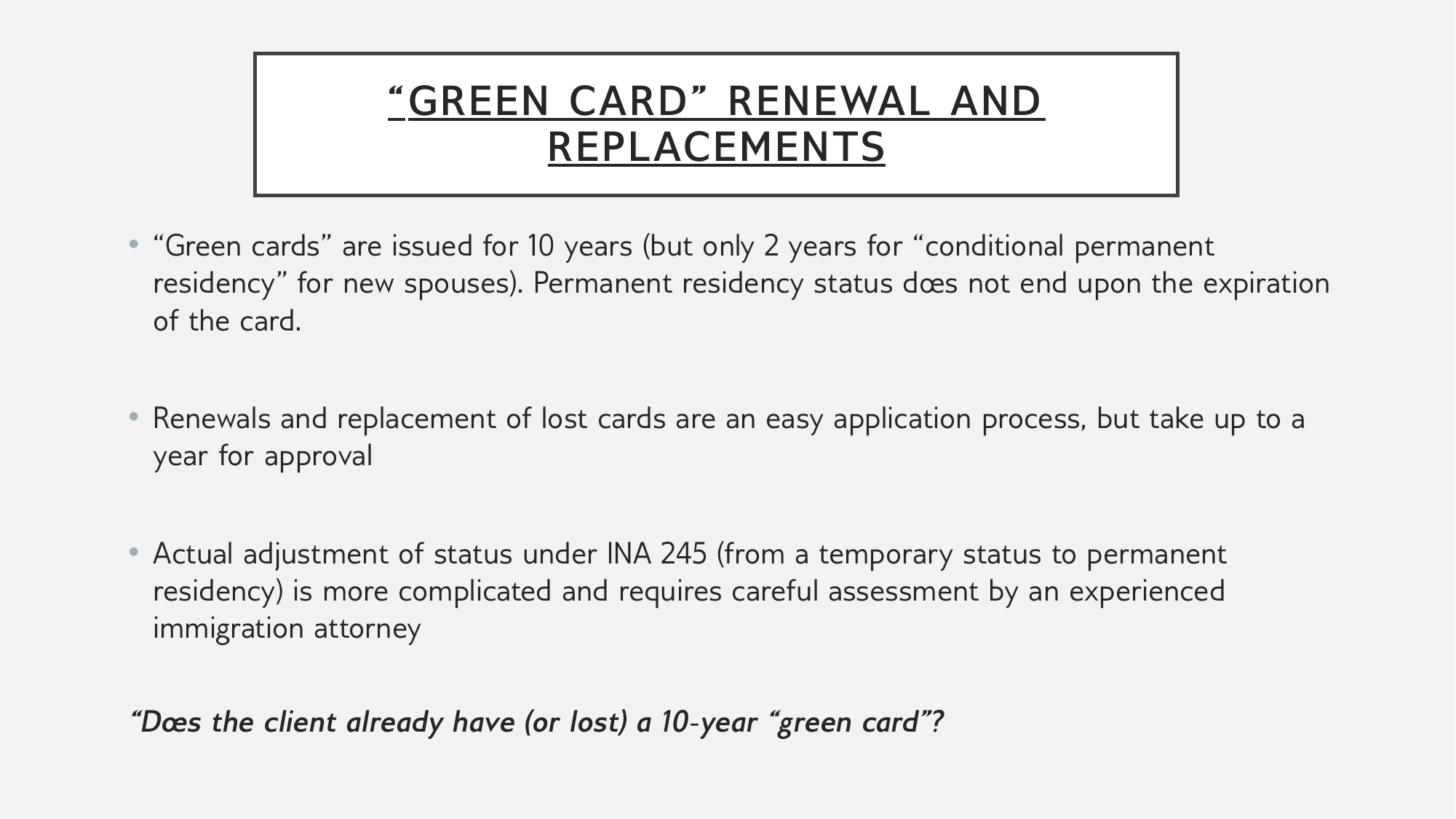

# “Green card” renewal and replacements
“Green cards” are issued for 10 years (but only 2 years for “conditional permanent residency” for new spouses). Permanent residency status does not end upon the expiration of the card.

Renewals and replacement of lost cards are an easy application process, but take up to a year for approval

Actual adjustment of status under INA 245 (from a temporary status to permanent residency) is more complicated and requires careful assessment by an experienced immigration attorney

“Does the client already have (or lost) a 10-year “green card”?